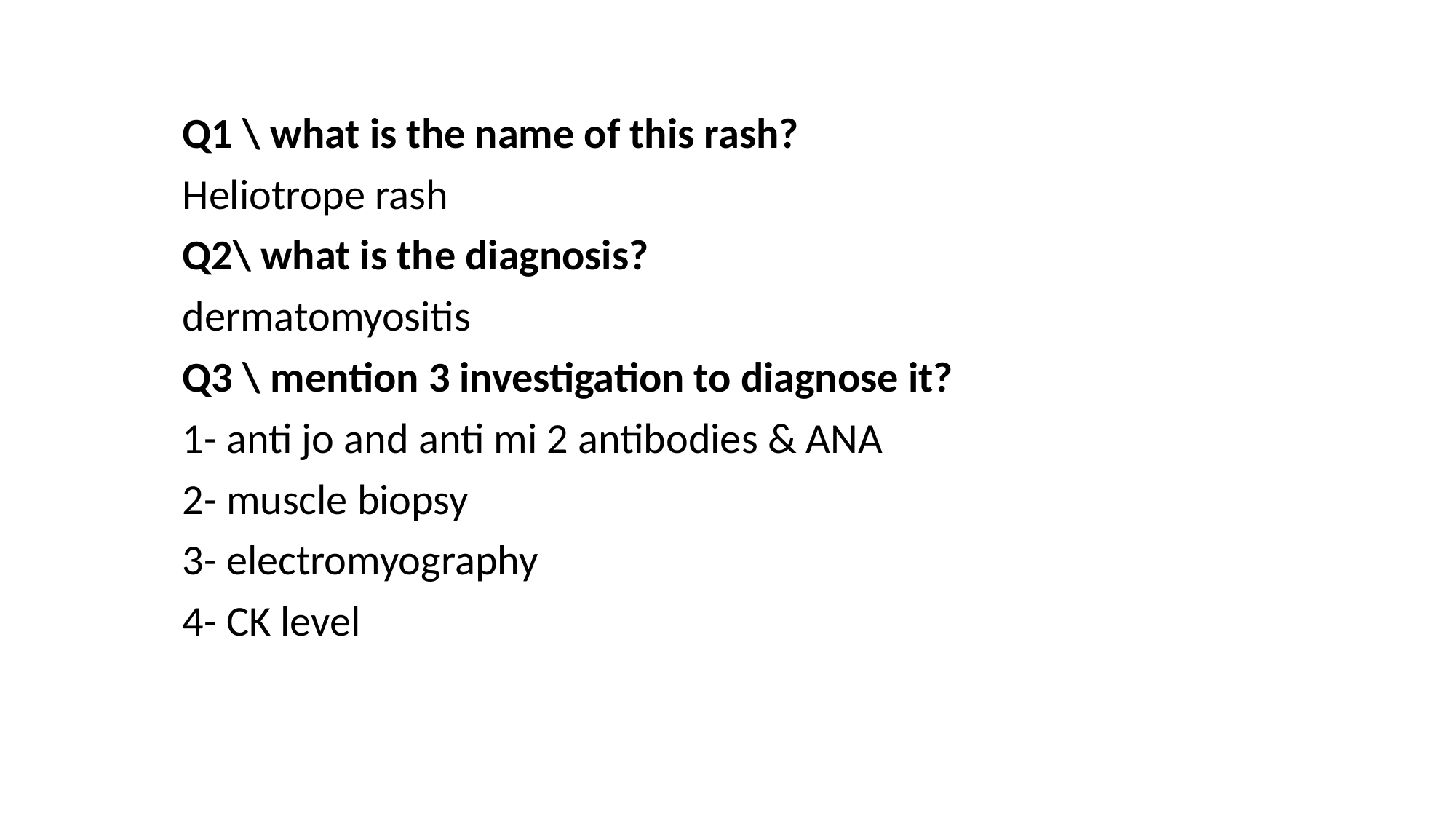

Q1 \ what is the name of this rash?
Heliotrope rash
Q2\ what is the diagnosis?
dermatomyositis
Q3 \ mention 3 investigation to diagnose it?
1- anti jo and anti mi 2 antibodies & ANA
2- muscle biopsy
3- electromyography
4- CK level